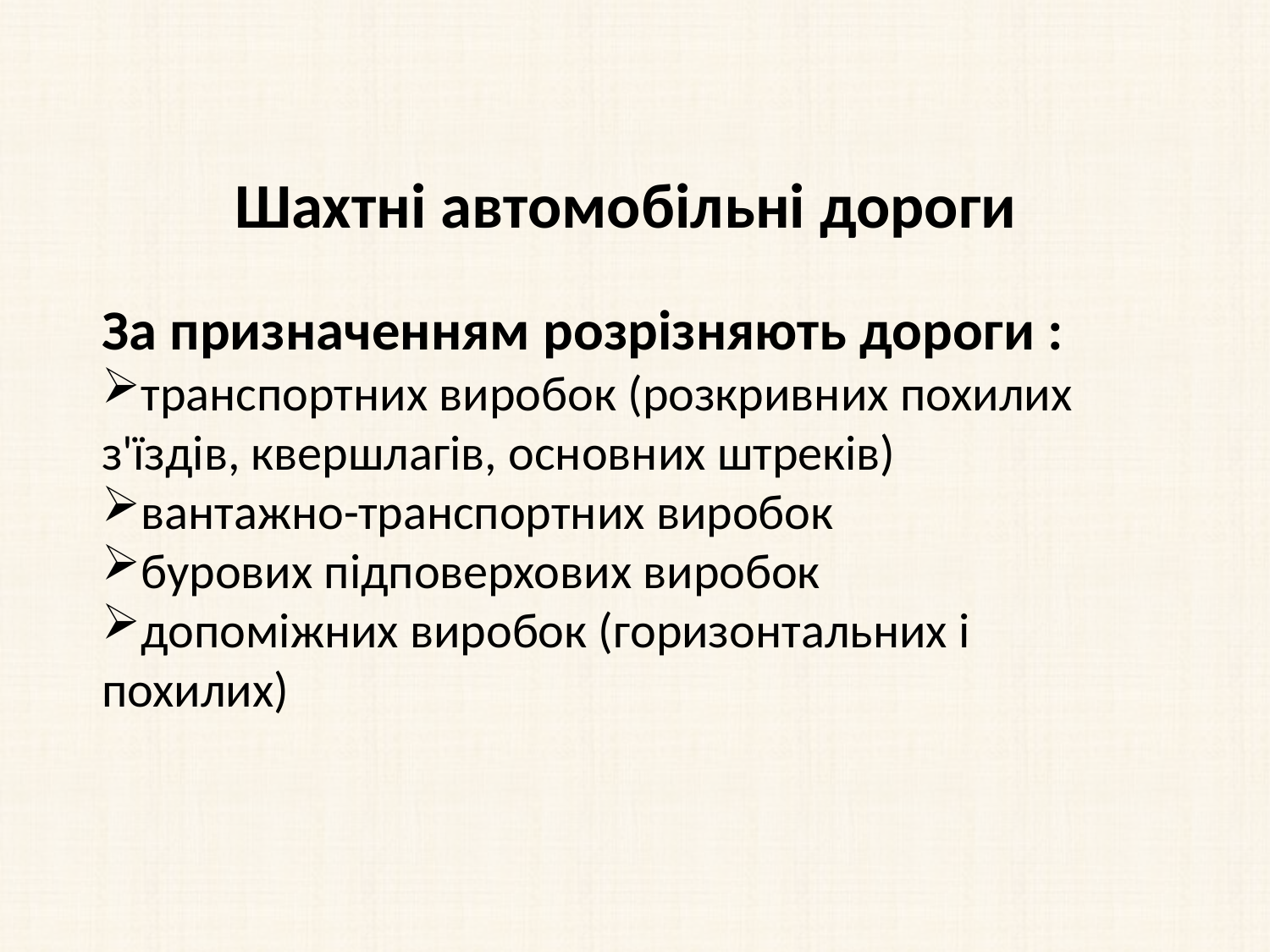

Шахтні автомобільні дороги
За призначенням розрізняють дороги :
транспортних виробок (розкривних похилих з'їздів, квершлагів, основних штреків)
вантажно-транспортних виробок
бурових підповерхових виробок
допоміжних виробок (горизонтальних і похилих)